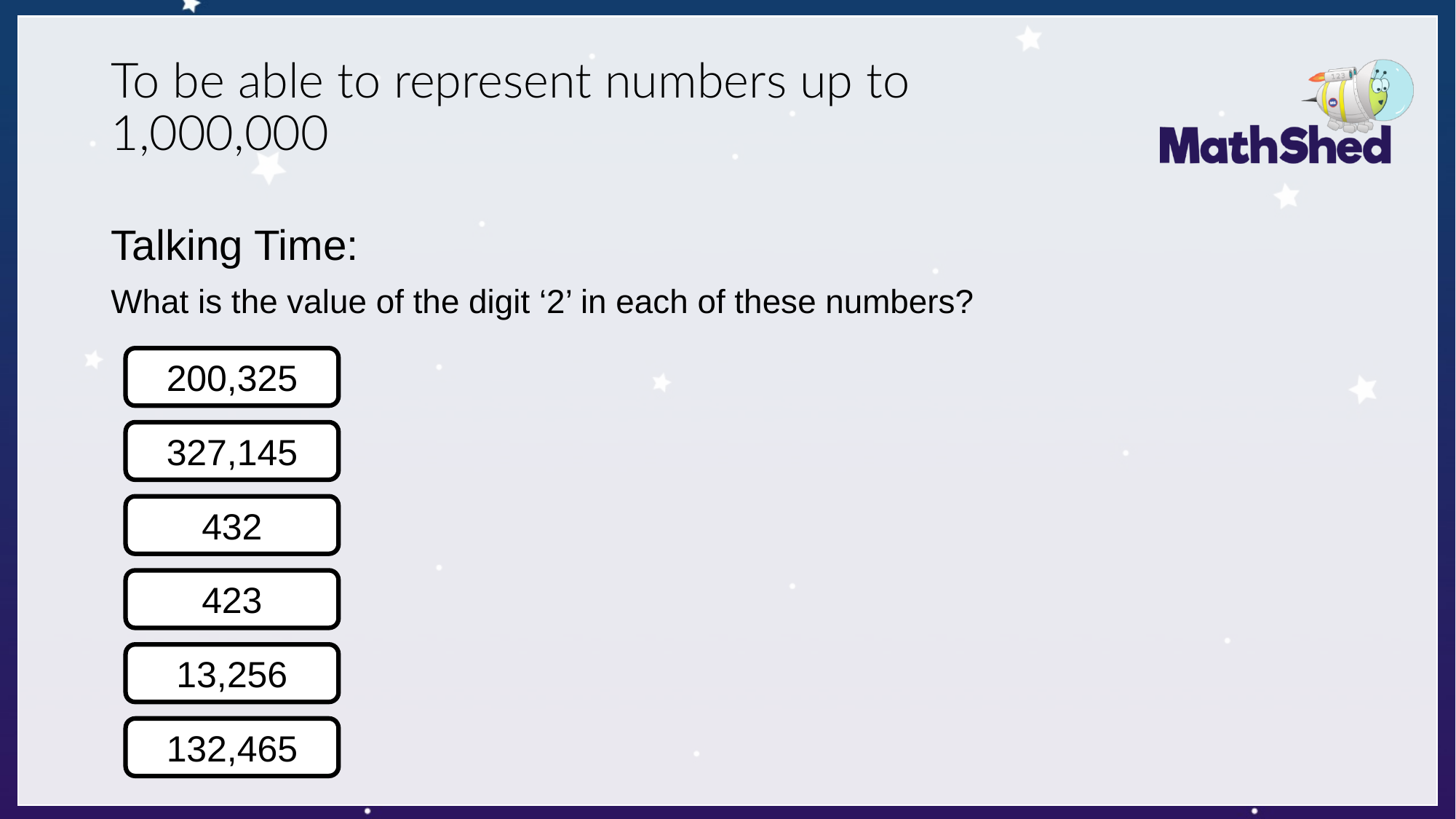

# To be able to represent numbers up to 1,000,000
Talking Time:
What is the value of the digit ‘2’ in each of these numbers?

200,325
327,145
432
423
13,256
132,465